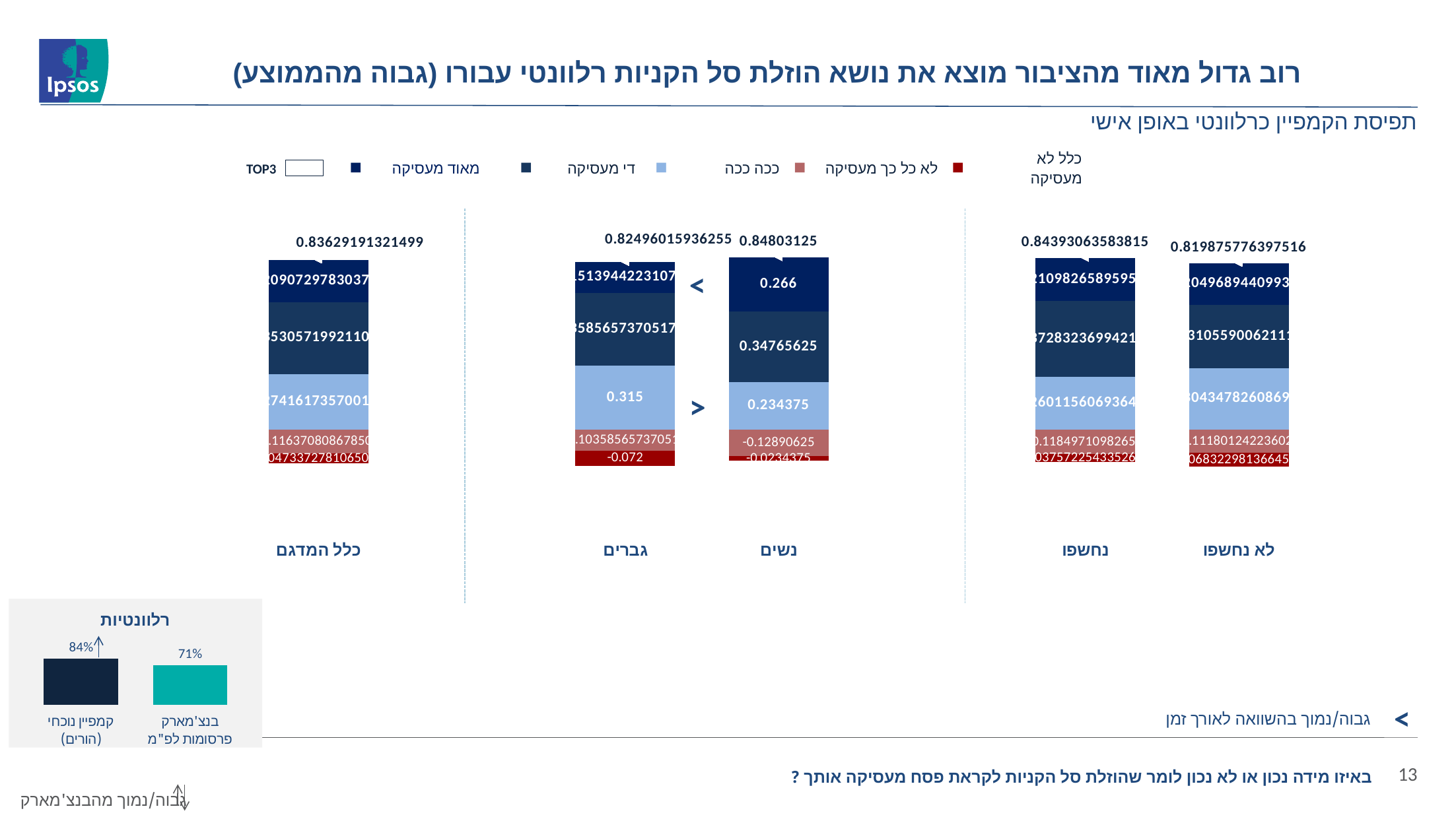

רוב גדול מאוד מהציבור מוצא את נושא הוזלת סל הקניות רלוונטי עבורו (גבוה מהממוצע)
# תפיסת הקמפיין כרלוונטי באופן אישי
|  | מאוד מעסיקה |  | די מעסיקה |  | ככה ככה |  | לא כל כך מעסיקה |  | כלל לא מעסיקה |
| --- | --- | --- | --- | --- | --- | --- | --- | --- | --- |
TOP3

### Chart

| Category | ככה ככה | די נכון | מאוד נכון | לא כל כך נכון | כלל לא נכון |  |
|---|---|---|---|---|---|---|
| כלל המדגם | 0.27416173570019725 | 0.35305719921104534 | 0.20907297830374752 | -0.11637080867850098 | -0.047337278106508875 | 0.8362919132149901 |
|      | None | None | None | None | None | None |
| גברים | 0.315 | 0.3585657370517928 | 0.15139442231075698 | -0.10358565737051792 | -0.072 | 0.8249601593625497 |
| נשים | 0.234375 | 0.34765625 | 0.266 | -0.12890625 | -0.0234375 | 0.84803125 |
|  | None | None | None | None | None | None |
| נחשפו | 0.2601156069364162 | 0.37283236994219654 | 0.21098265895953758 | -0.1184971098265896 | -0.03757225433526012 | 0.8439306358381504 |
| לא נחשפו | 0.30434782608695654 | 0.31055900621118016 | 0.20496894409937888 | -0.11180124223602485 | -0.06832298136645963 | 0.8198757763975155 |
<
>

### Chart: רלוונטיות

| Category | חשיפה מוכחת |
|---|---|
| קמפיין נוכחי (הורים) | 0.84 |
| בנצ'מארק פרסומות לפ"מ | 0.71 |
<
גבוה/נמוך בהשוואה לאורך זמן
באיזו מידה נכון או לא נכון לומר שהוזלת סל הקניות לקראת פסח מעסיקה אותך ?
13
גבוה/נמוך מהבנצ'מארק